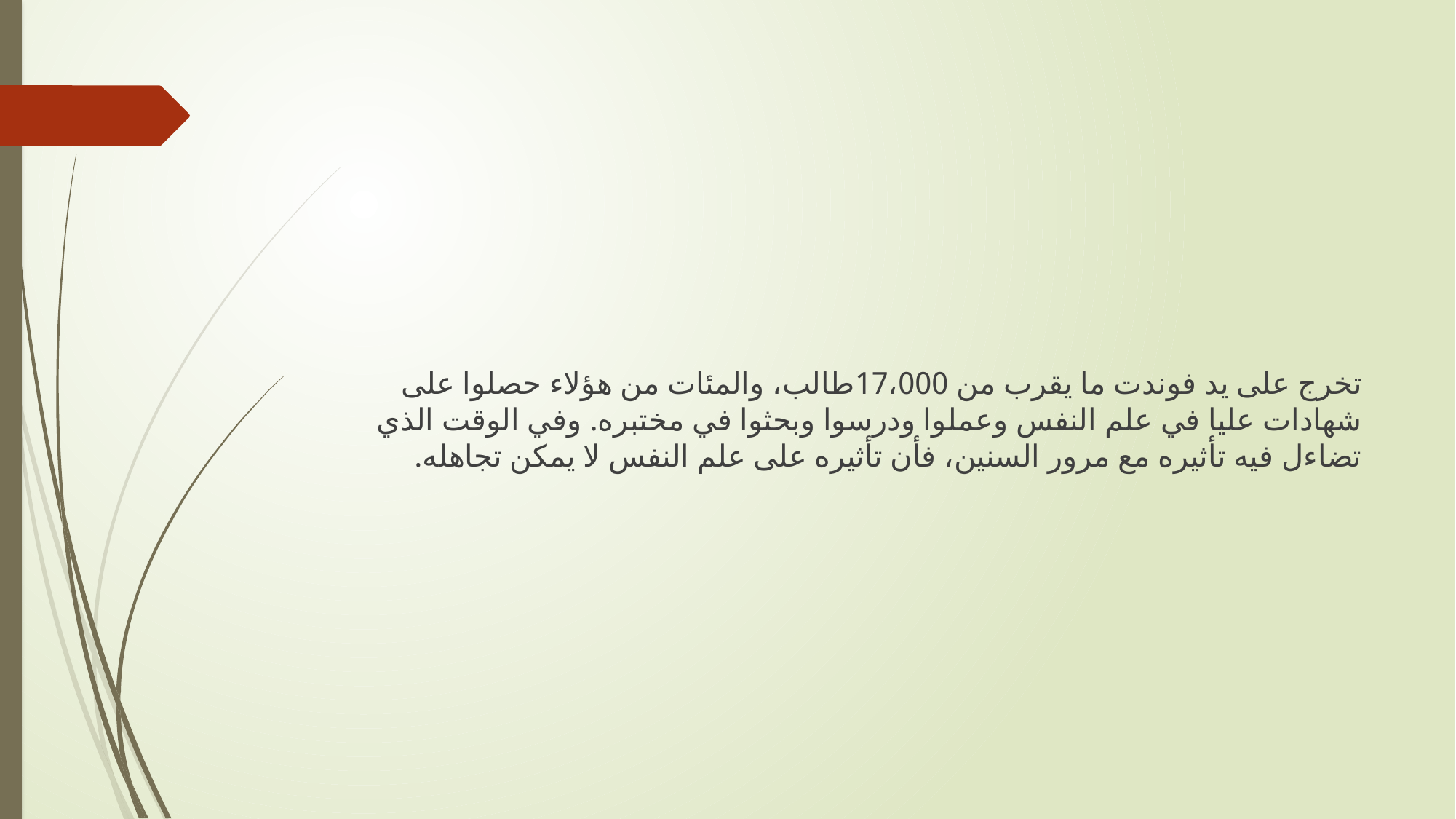

تخرج على يد فوندت ما يقرب من 17،000طالب، والمئات من هؤلاء حصلوا على شهادات عليا في علم النفس وعملوا ودرسوا وبحثوا في مختبره. وفي الوقت الذي تضاءل فيه تأثيره مع مرور السنين، فأن تأثيره على علم النفس لا يمكن تجاهله.